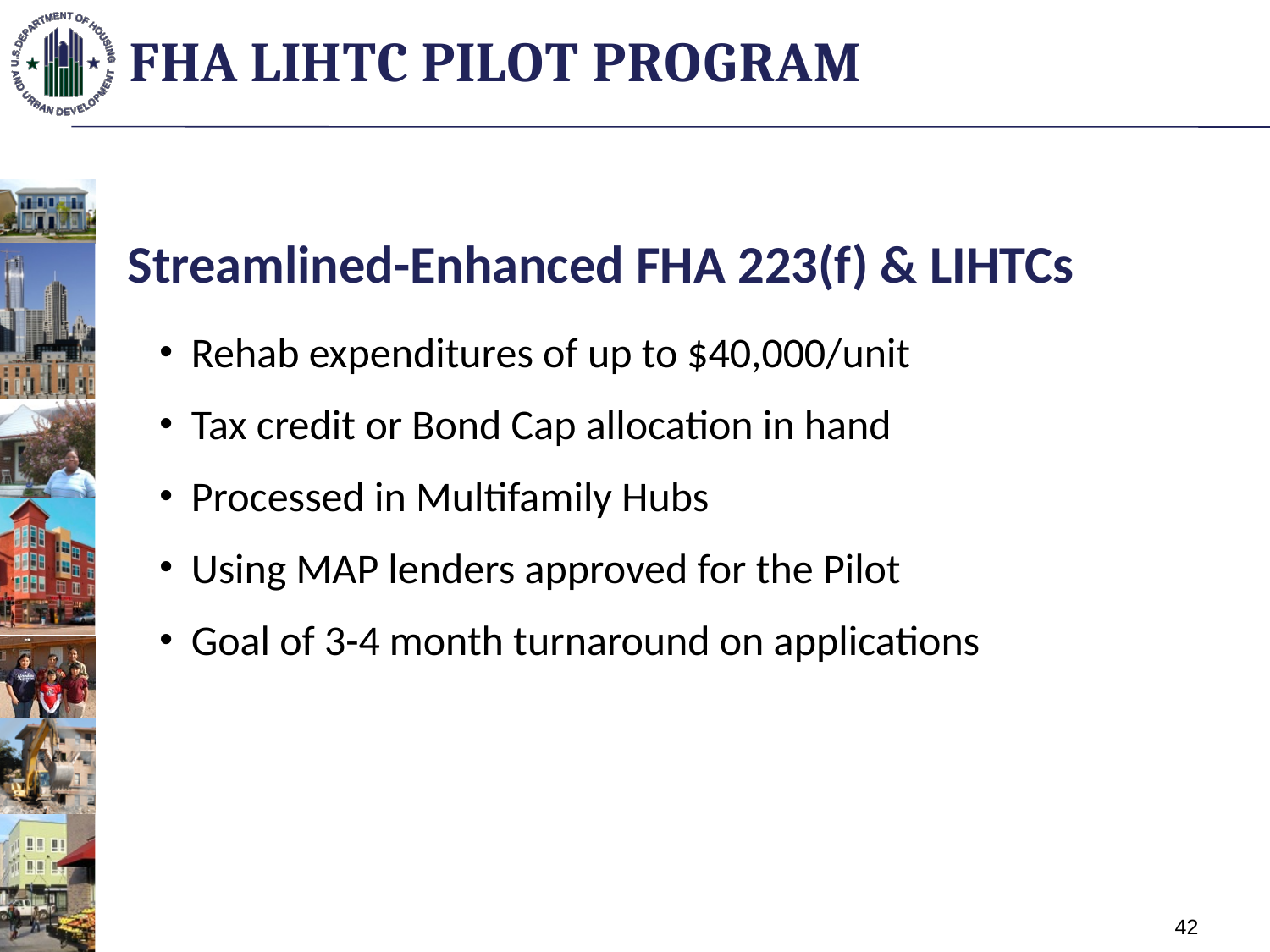

FHA LIHTC Pilot Program

Streamlined-Enhanced FHA 223(f) & LIHTCs
Rehab expenditures of up to $40,000/unit
Tax credit or Bond Cap allocation in hand
Processed in Multifamily Hubs
Using MAP lenders approved for the Pilot
Goal of 3-4 month turnaround on applications

42